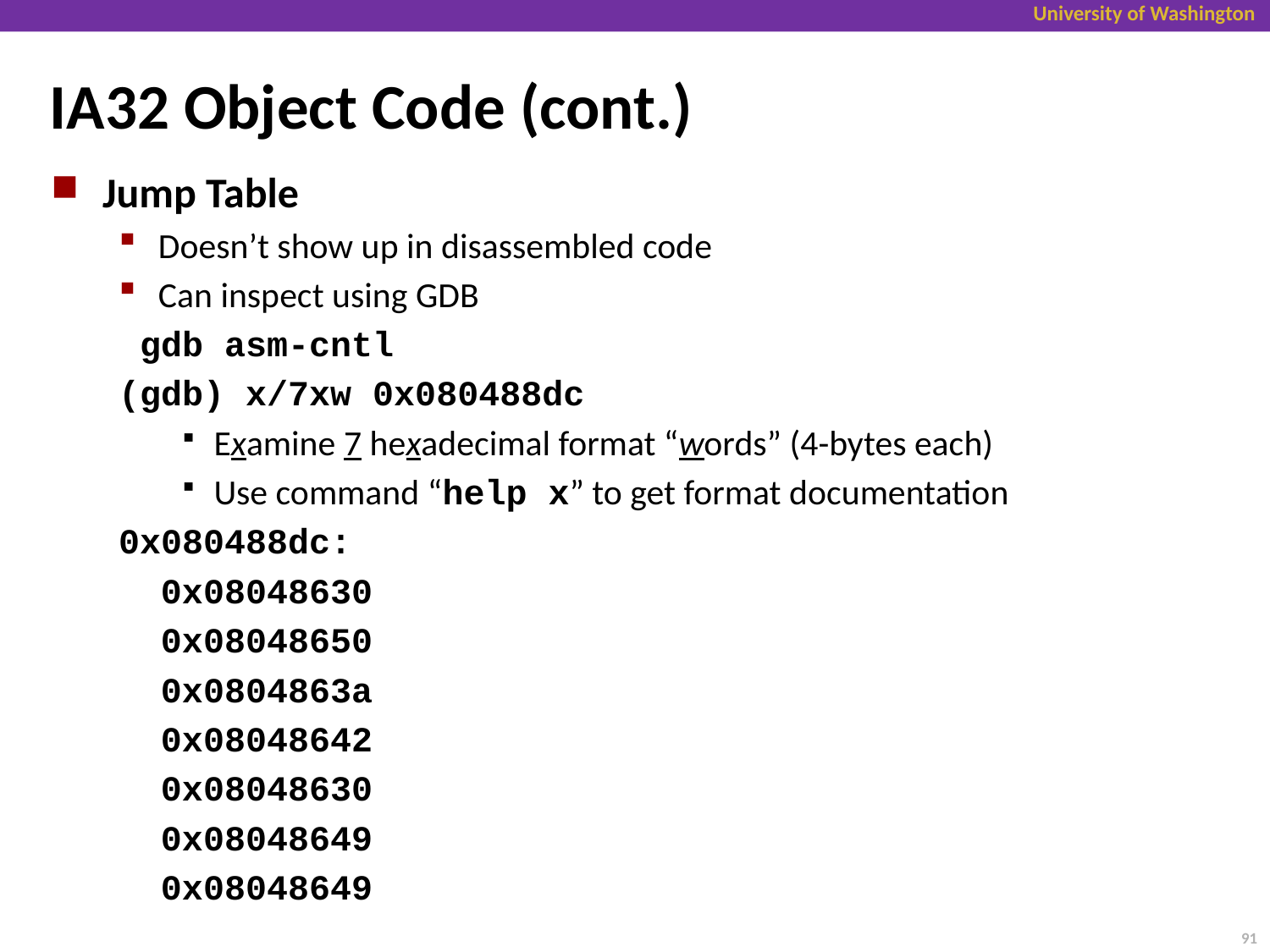

# IA32 Object Code (cont.)
Jump Table
Doesn’t show up in disassembled code
Can inspect using GDB
 gdb asm-cntl
(gdb) x/7xw 0x080488dc
Examine 7 hexadecimal format “words” (4-bytes each)
Use command “help x” to get format documentation
0x080488dc:
  0x08048630
  0x08048650
  0x0804863a
  0x08048642
  0x08048630
  0x08048649
  0x08048649
91